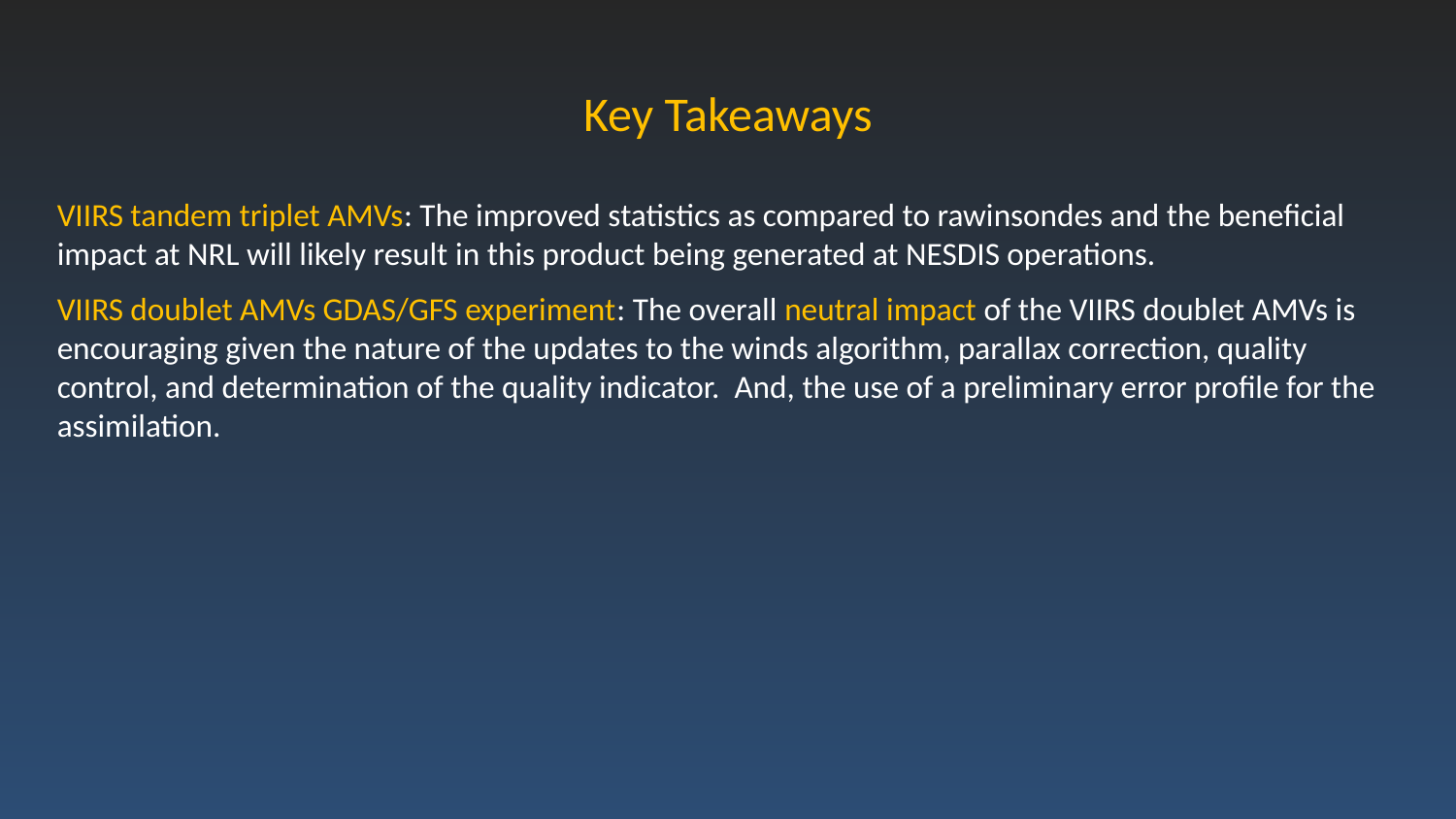

# Key Takeaways

VIIRS tandem triplet AMVs: The improved statistics as compared to rawinsondes and the beneficial impact at NRL will likely result in this product being generated at NESDIS operations.
VIIRS doublet AMVs GDAS/GFS experiment: The overall neutral impact of the VIIRS doublet AMVs is encouraging given the nature of the updates to the winds algorithm, parallax correction, quality control, and determination of the quality indicator.  And, the use of a preliminary error profile for the assimilation.